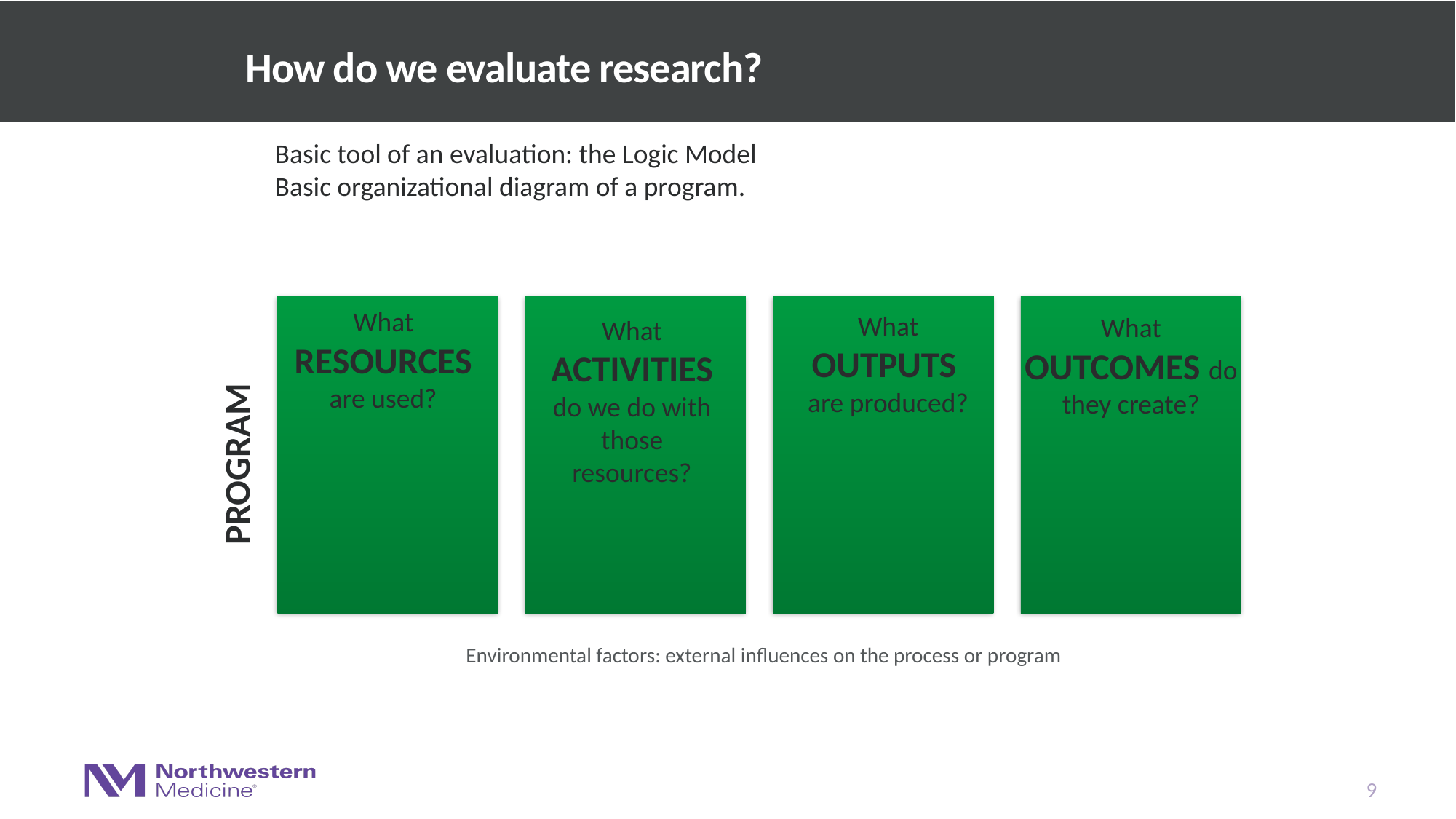

# How do we evaluate research?

Basic tool of an evaluation: the Logic Model
Basic organizational diagram of a program.

What RESOURCES
are used?
What OUTPUTS
are produced?
What OUTCOMES do they create?
What ACTIVITIES do we do with those resources?
PROGRAM
Environmental factors: external influences on the process or program
9